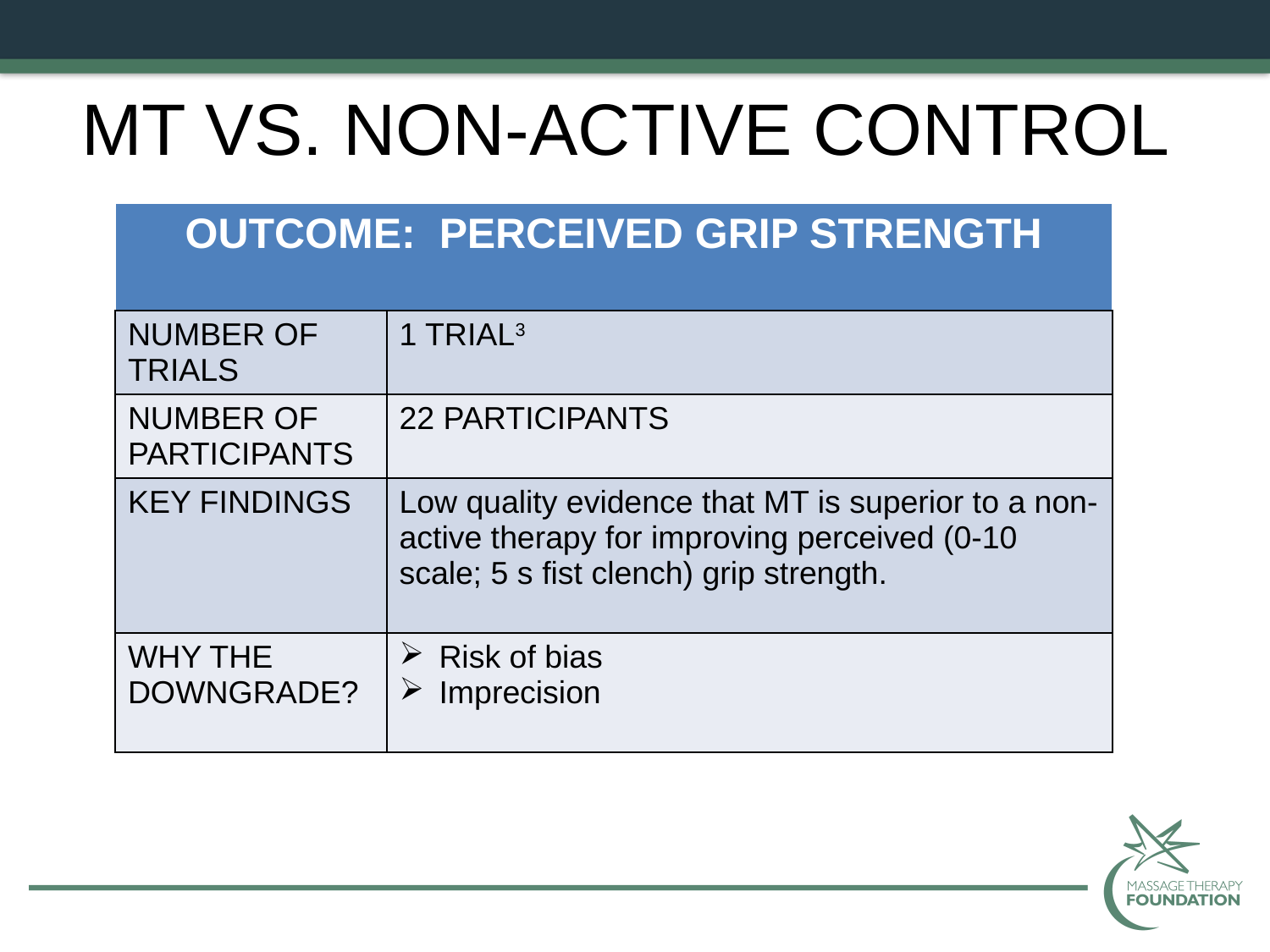

# MT VS. NON-ACTIVE CONTROL
| OUTCOME: PERCEIVED GRIP STRENGTH |  |
| --- | --- |
| NUMBER OF TRIALS | 1 TRIAL3 |
| NUMBER OF PARTICIPANTS | 22 PARTICIPANTS |
| KEY FINDINGS | Low quality evidence that MT is superior to a non-active therapy for improving perceived (0-10 scale; 5 s fist clench) grip strength. |
| WHY THE DOWNGRADE? | Risk of bias Imprecision |